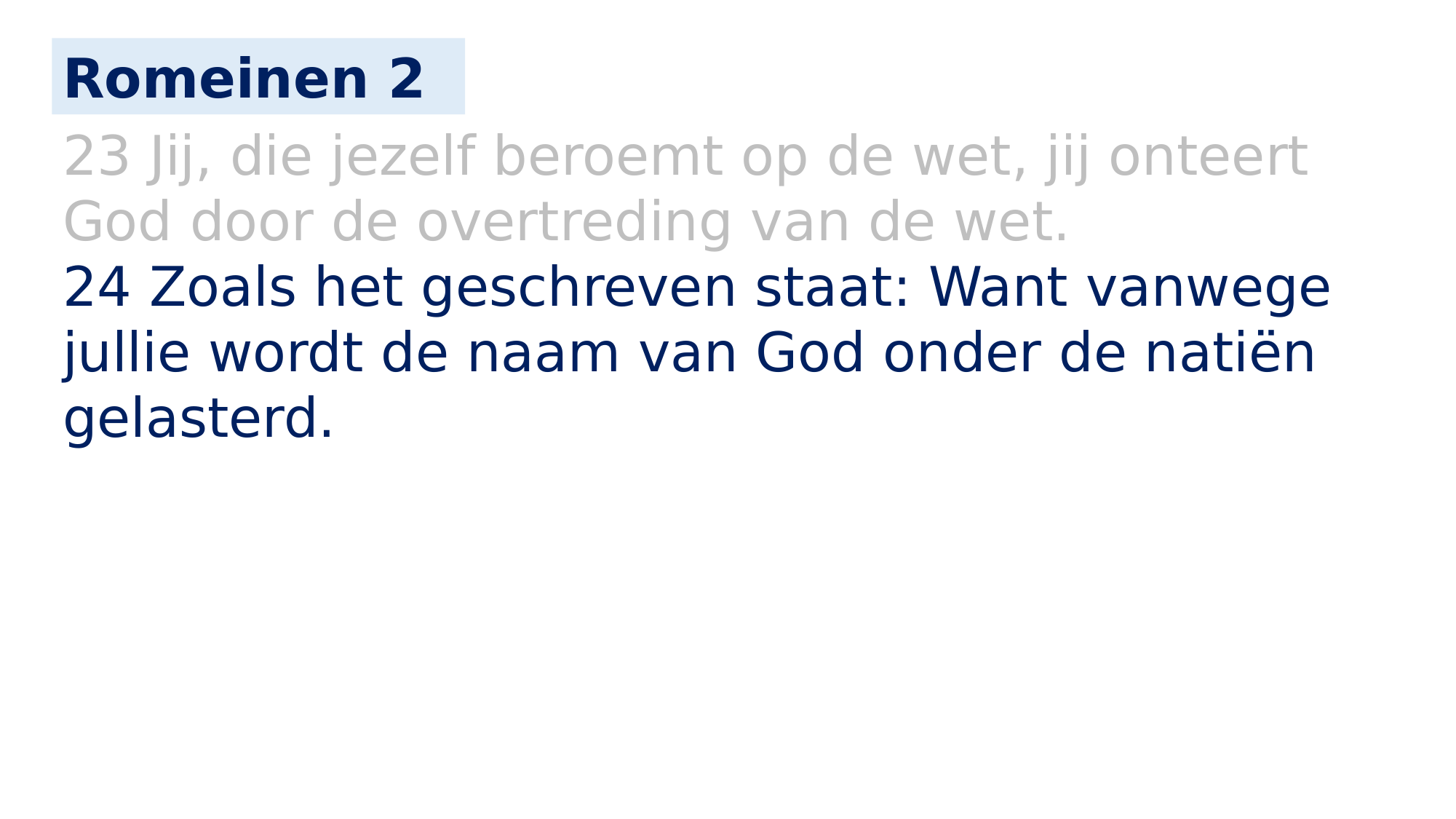

Romeinen 2
23 Jij, die jezelf beroemt op de wet, jij onteert God door de overtreding van de wet.
24 Zoals het geschreven staat: Want vanwege jullie wordt de naam van God onder de natiën gelasterd.